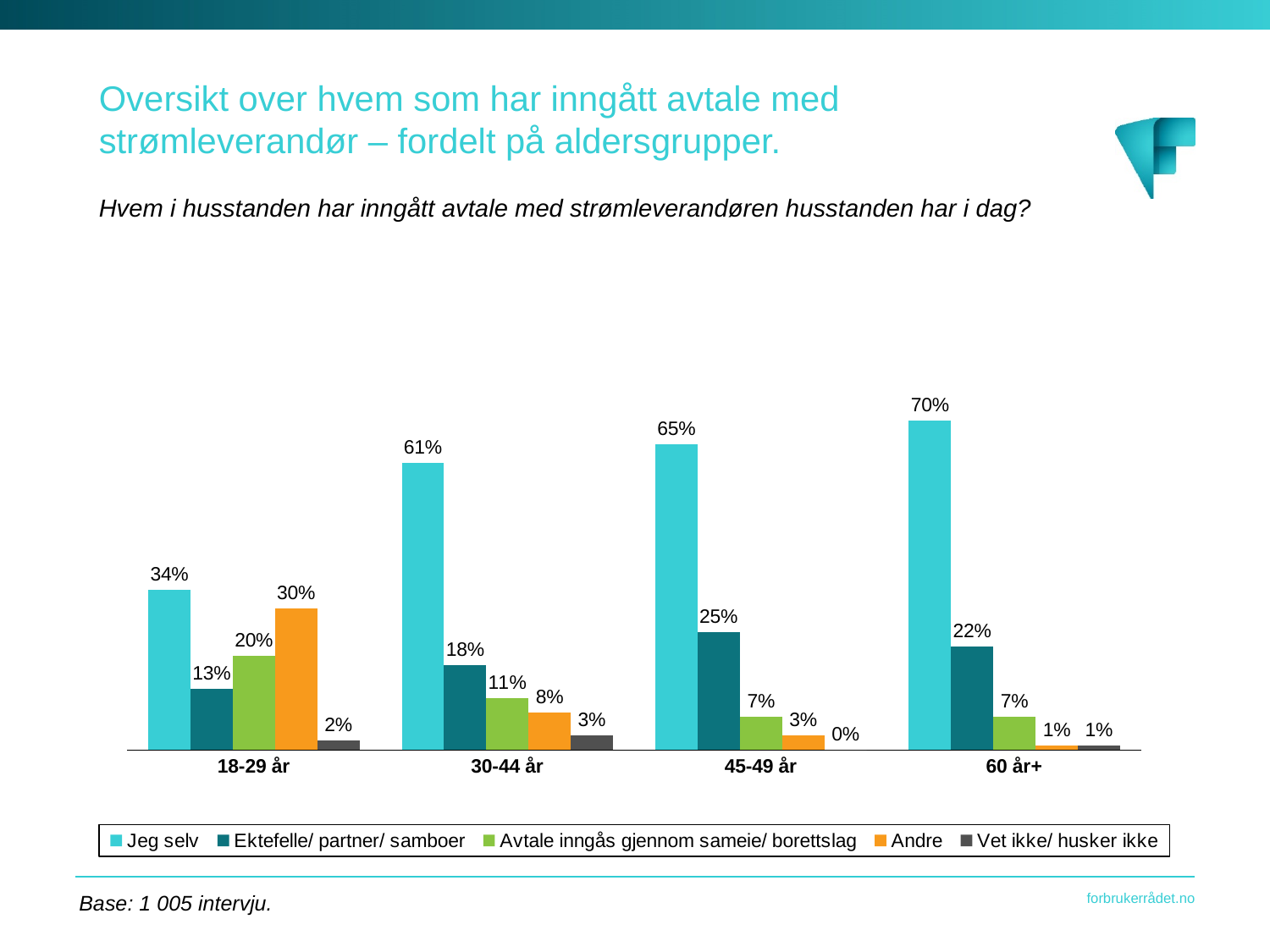

Oversikt over hvem som har inngått avtale med strømleverandør – fordelt på aldersgrupper.

Hvem i husstanden har inngått avtale med strømleverandøren husstanden har i dag?

### Chart

| Category | Jeg selv | Ektefelle/ partner/ samboer | Avtale inngås gjennom sameie/ borettslag | Andre | Vet ikke/ husker ikke |
|---|---|---|---|---|---|
| 18-29 år | 0.34 | 0.13 | 0.2 | 0.3 | 0.02 |
| 30-44 år | 0.61 | 0.18 | 0.11 | 0.08 | 0.03 |
| 45-49 år | 0.65 | 0.25 | 0.07 | 0.03 | 0.0 |
| 60 år+ | 0.7 | 0.22 | 0.07 | 0.01 | 0.01 |
	Base: 1 005 intervju.